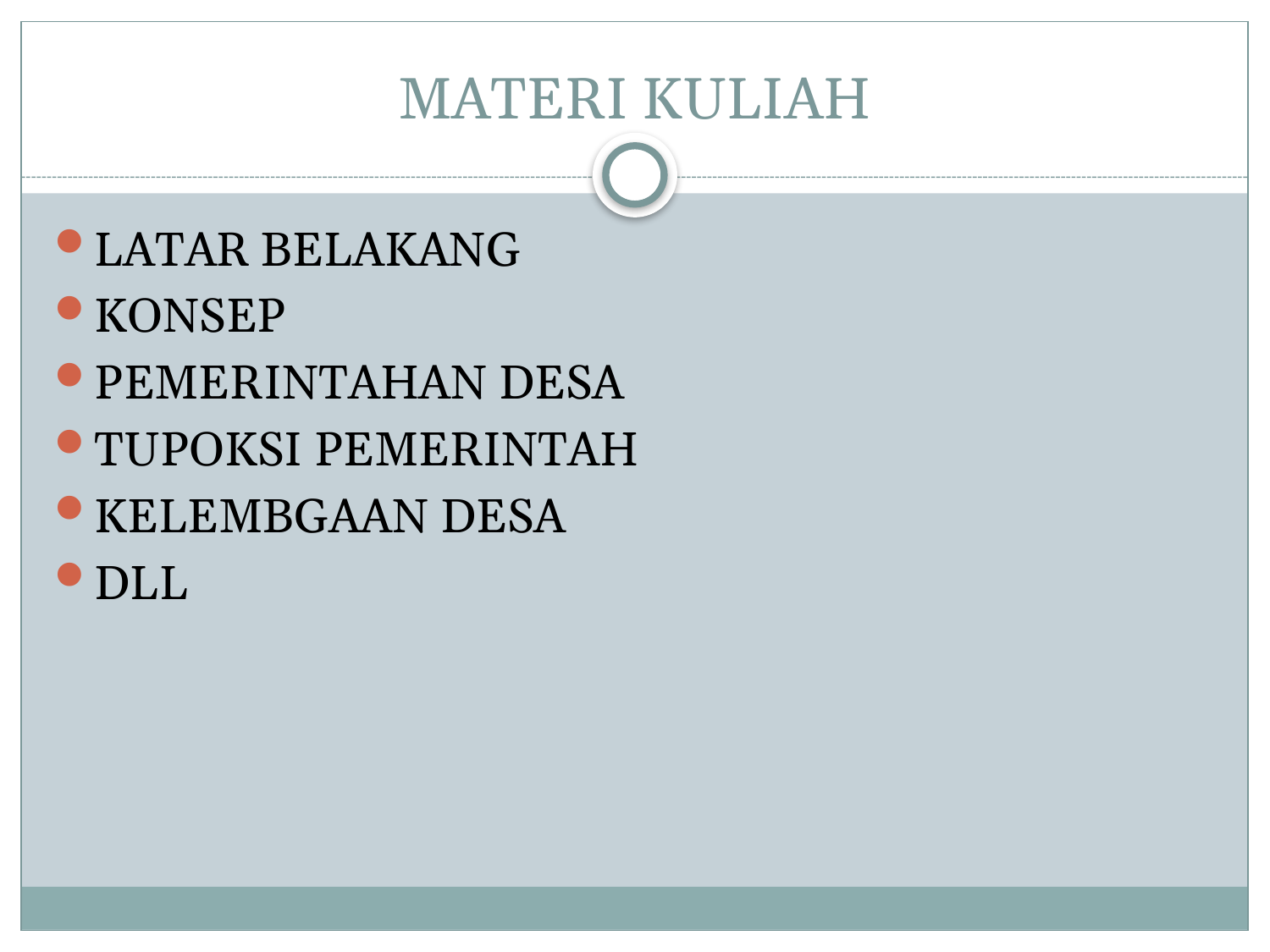

# MATERI KULIAH
LATAR BELAKANG
KONSEP
PEMERINTAHAN DESA
TUPOKSI PEMERINTAH
KELEMBGAAN DESA
DLL